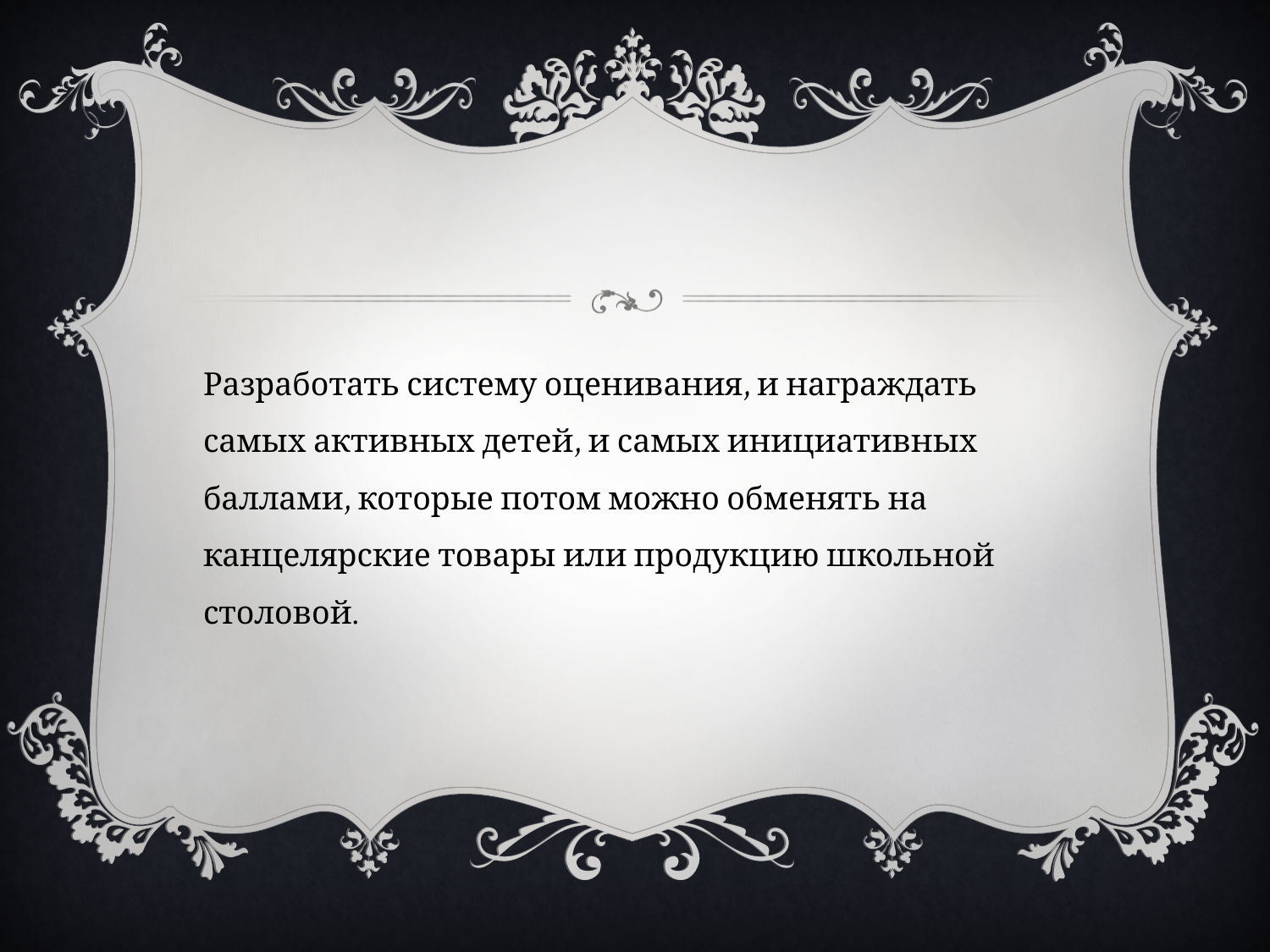

#
Разработать систему оценивания, и награждать самых активных детей, и самых инициативных баллами, которые потом можно обменять на канцелярские товары или продукцию школьной столовой.